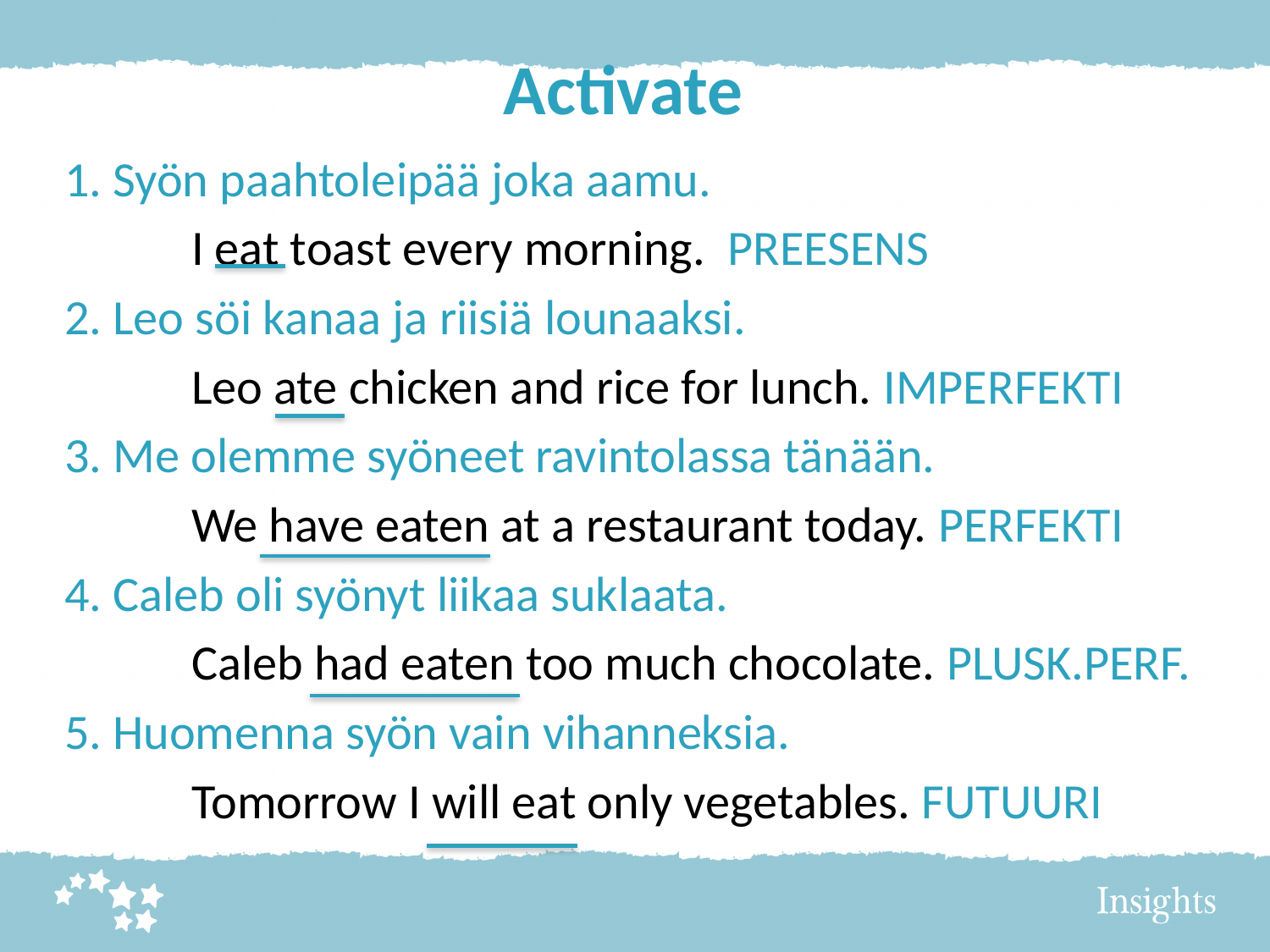

# Activate
1. Syön paahtoleipää joka aamu.
	I eat toast every morning.  PREESENS
2. Leo söi kanaa ja riisiä lounaaksi.
	Leo ate chicken and rice for lunch. IMPERFEKTI
3. Me olemme syöneet ravintolassa tänään.
	We have eaten at a restaurant today. PERFEKTI
4. Caleb oli syönyt liikaa suklaata.
	Caleb had eaten too much chocolate. PLUSK.PERF.
5. Huomenna syön vain vihanneksia.
	Tomorrow I will eat only vegetables. FUTUURI